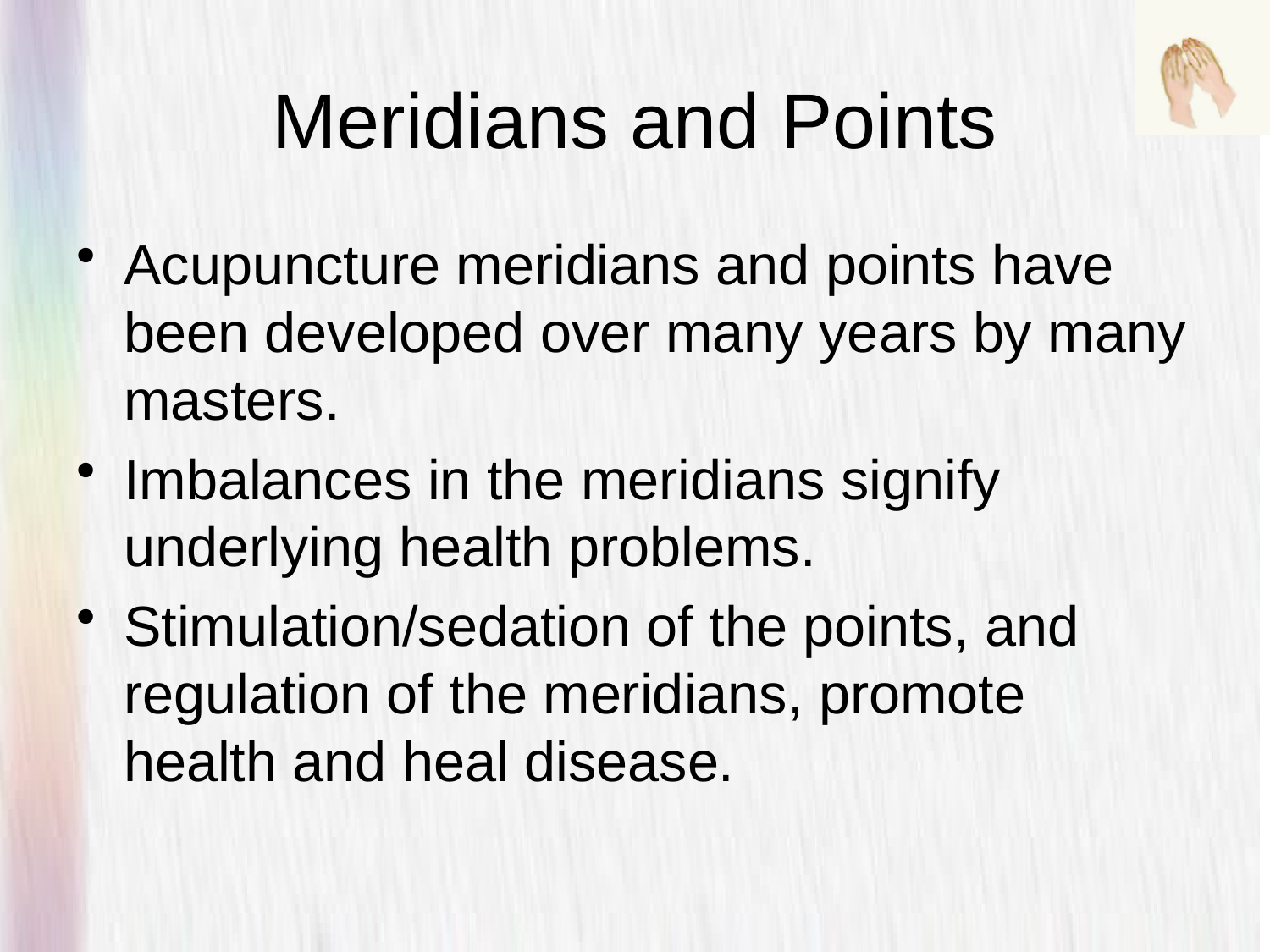

# Meridians and Points
Acupuncture meridians and points have been developed over many years by many masters.
Imbalances in the meridians signify underlying health problems.
Stimulation/sedation of the points, and regulation of the meridians, promote health and heal disease.